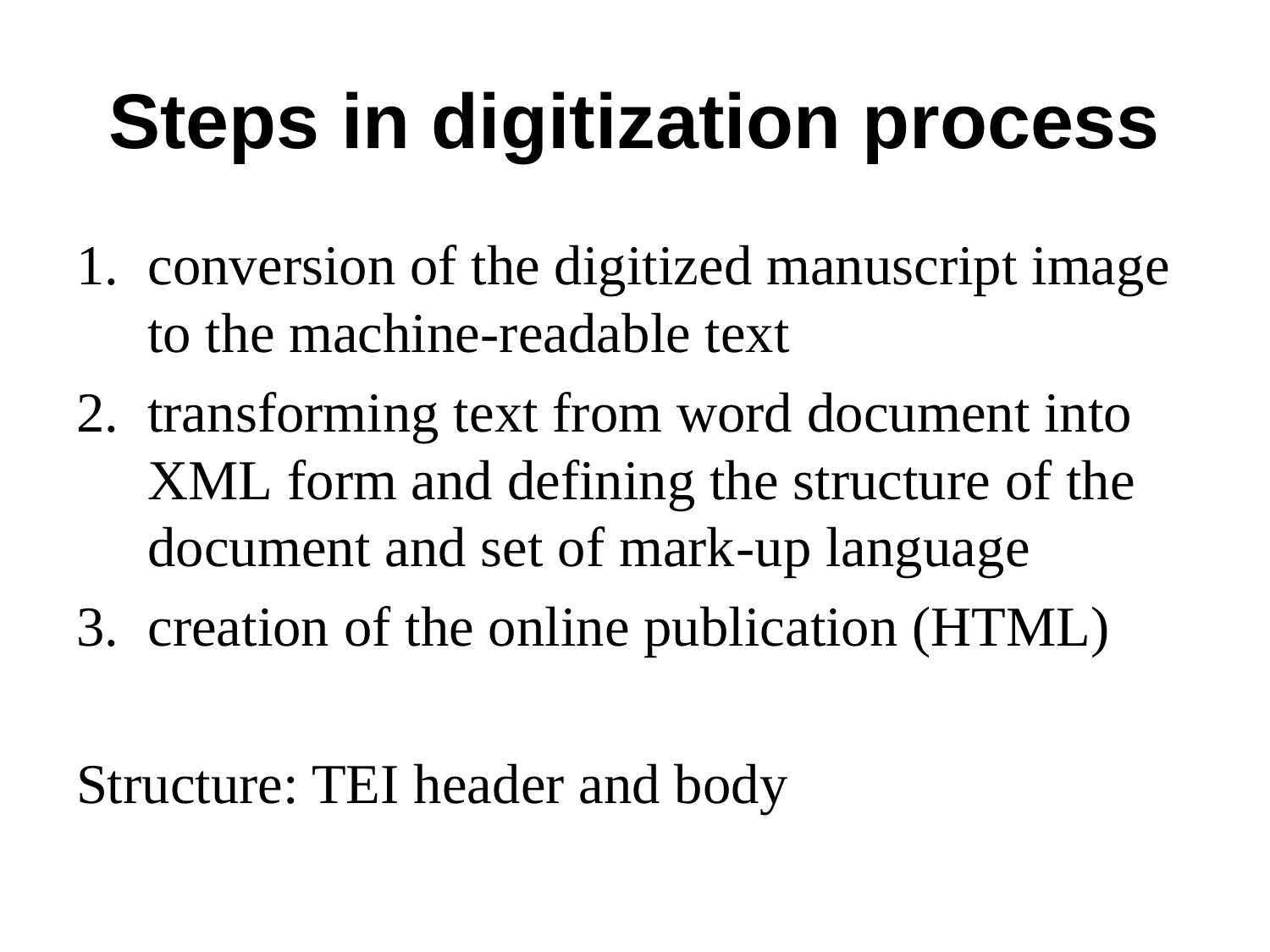

# Steps in digitization process
conversion of the digitized manuscript image to the machine-readable text
transforming text from word document into XML form and defining the structure of the document and set of mark-up language
creation of the online publication (HTML)

Structure: TEI header and body